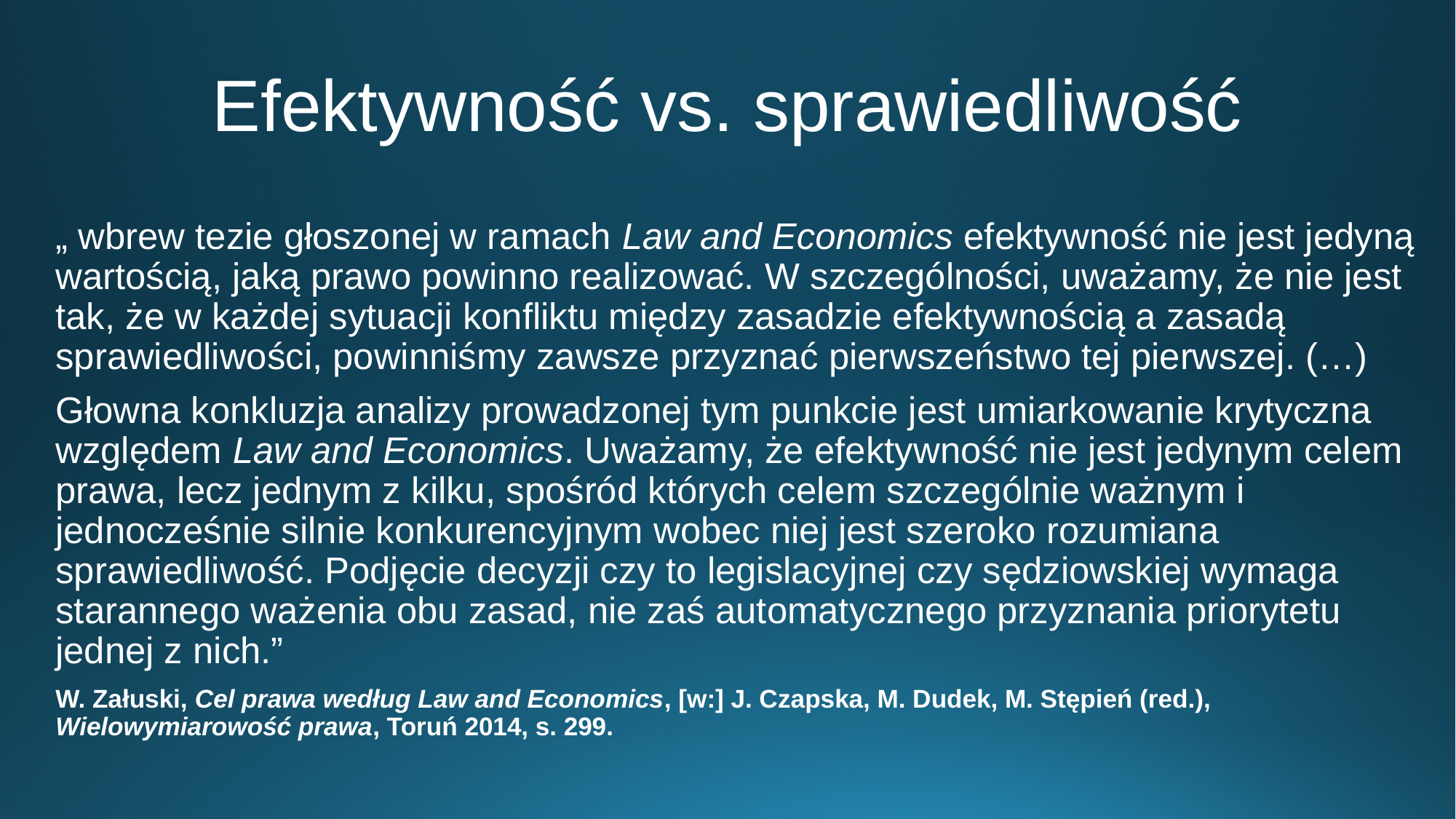

# Efektywność vs. sprawiedliwość
„ wbrew tezie głoszonej w ramach Law and Economics efektywność nie jest jedyną wartością, jaką prawo powinno realizować. W szczególności, uważamy, że nie jest tak, że w każdej sytuacji konfliktu między zasadzie efektywnością a zasadą sprawiedliwości, powinniśmy zawsze przyznać pierwszeństwo tej pierwszej. (…)
Głowna konkluzja analizy prowadzonej tym punkcie jest umiarkowanie krytyczna względem Law and Economics. Uważamy, że efektywność nie jest jedynym celem prawa, lecz jednym z kilku, spośród których celem szczególnie ważnym i jednocześnie silnie konkurencyjnym wobec niej jest szeroko rozumiana sprawiedliwość. Podjęcie decyzji czy to legislacyjnej czy sędziowskiej wymaga starannego ważenia obu zasad, nie zaś automatycznego przyznania priorytetu jednej z nich.”
W. Załuski, Cel prawa według Law and Economics, [w:] J. Czapska, M. Dudek, M. Stępień (red.), Wielowymiarowość prawa, Toruń 2014, s. 299.